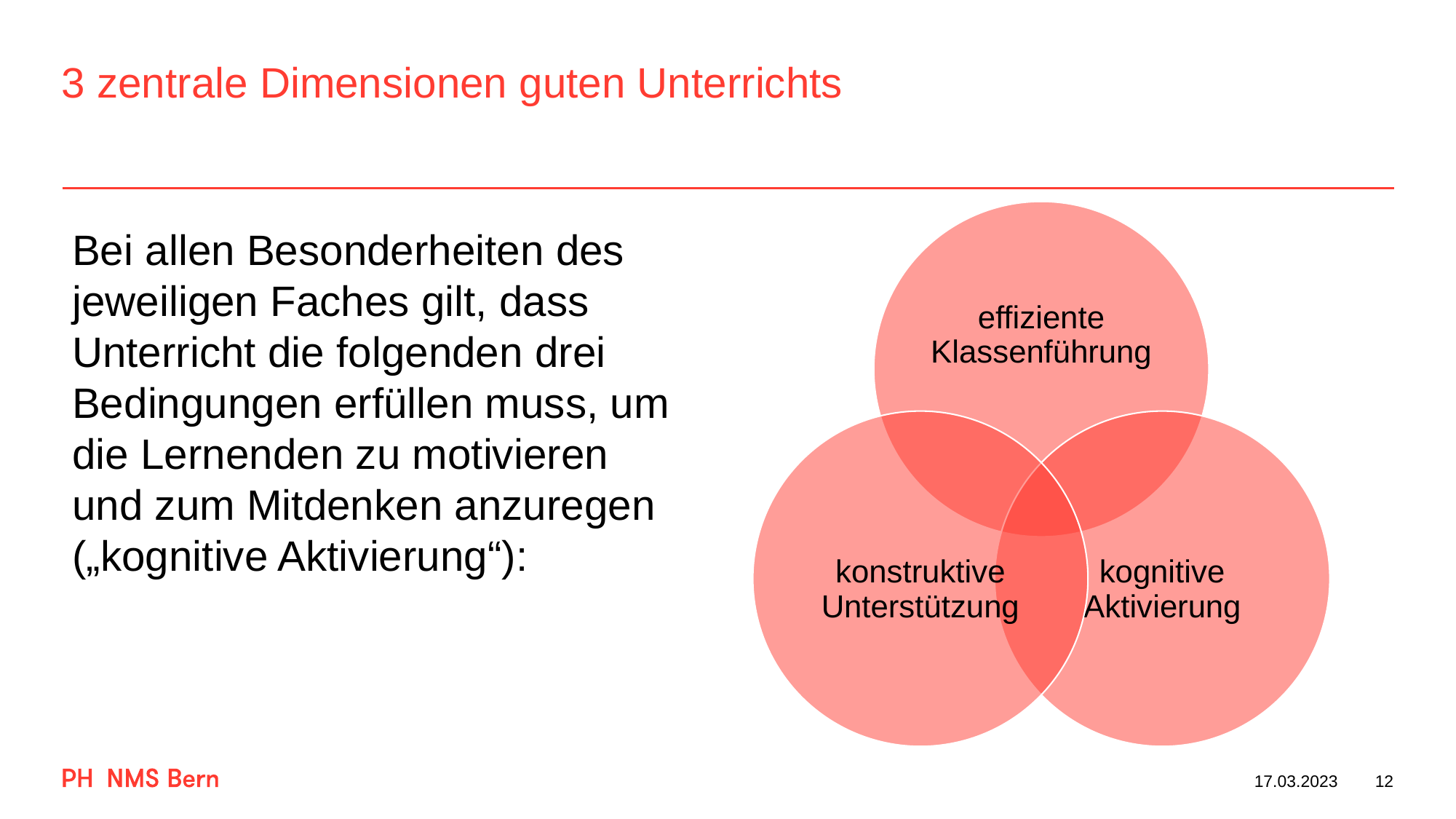

# 3 zentrale Dimensionen guten Unterrichts
effiziente Klassenführung
kognitive Aktivierung
konstruktive Unterstützung
Bei allen Besonderheiten des jeweiligen Faches gilt, dass Unterricht die folgenden drei Bedingungen erfüllen muss, um die Lernenden zu motivieren und zum Mitdenken anzuregen („kognitive Aktivierung“):
17.03.2023
12